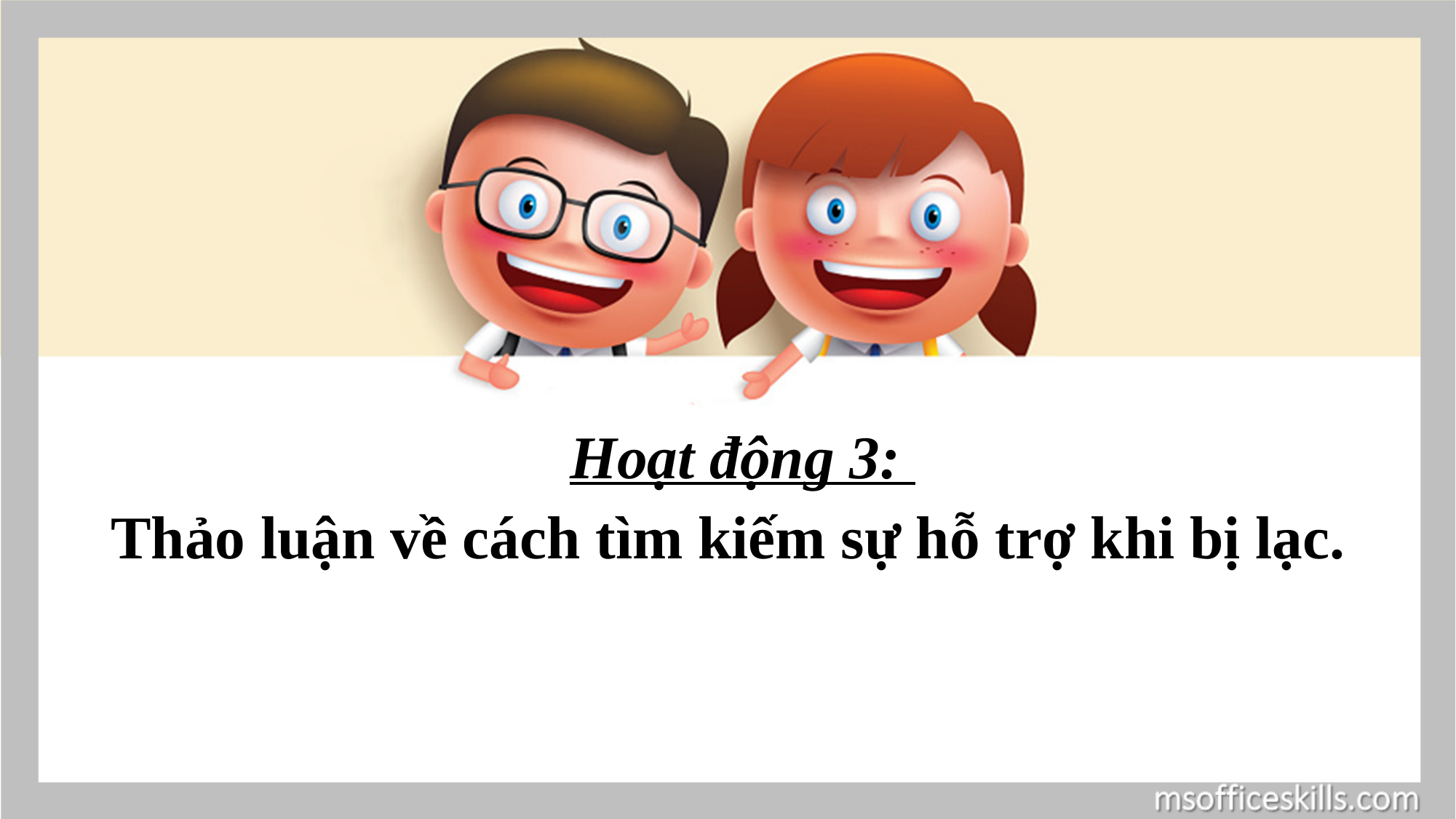

Hoạt động 3:
Thảo luận về cách tìm kiếm sự hỗ trợ khi bị lạc.